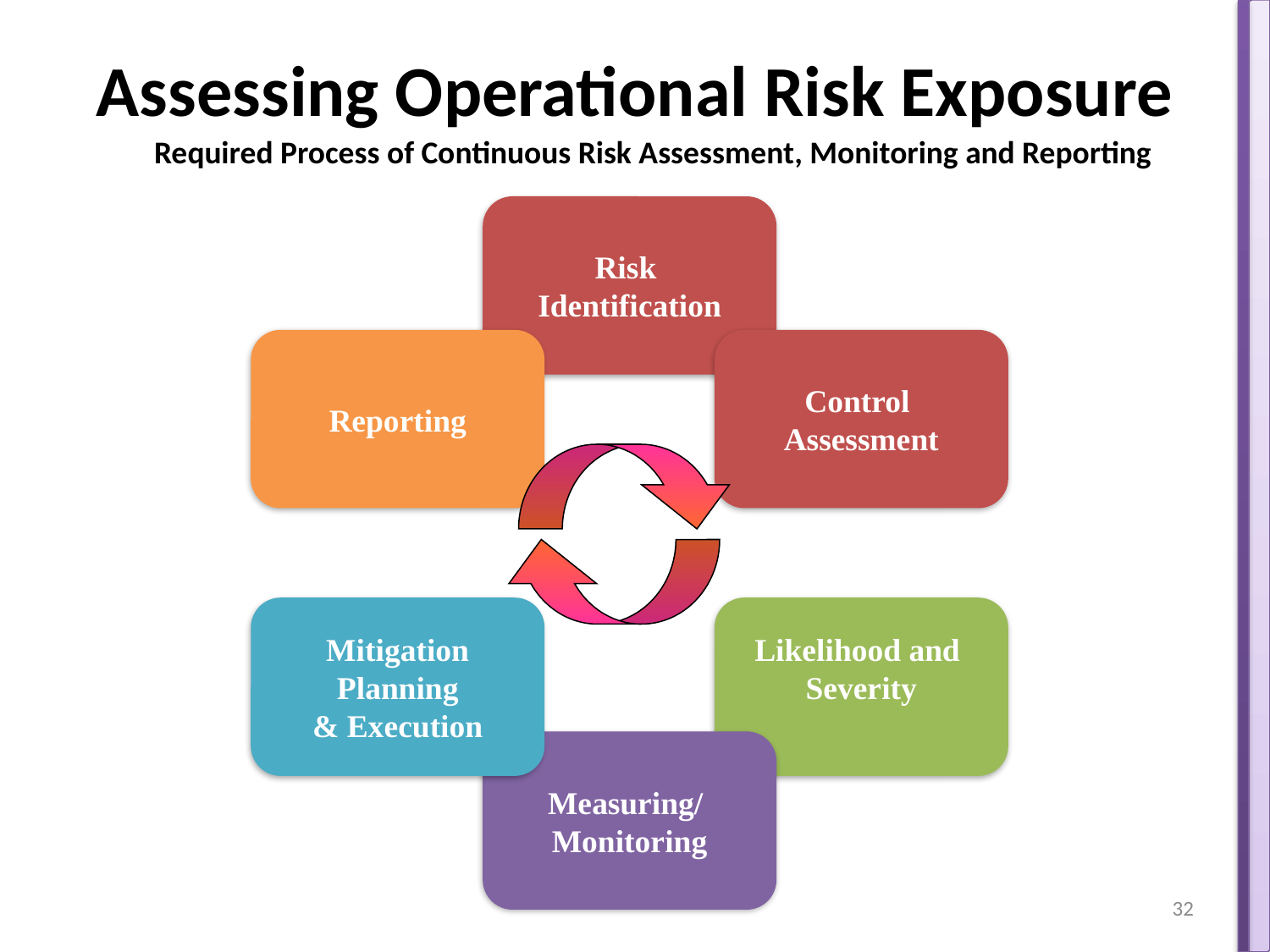

# Assessing Operational Risk Exposure
 Required Process of Continuous Risk Assessment, Monitoring and Reporting
Risk
Identification
Control
Assessment
Likelihood and
Severity
Measuring/
Monitoring
Mitigation Planning
& Execution
Reporting

32